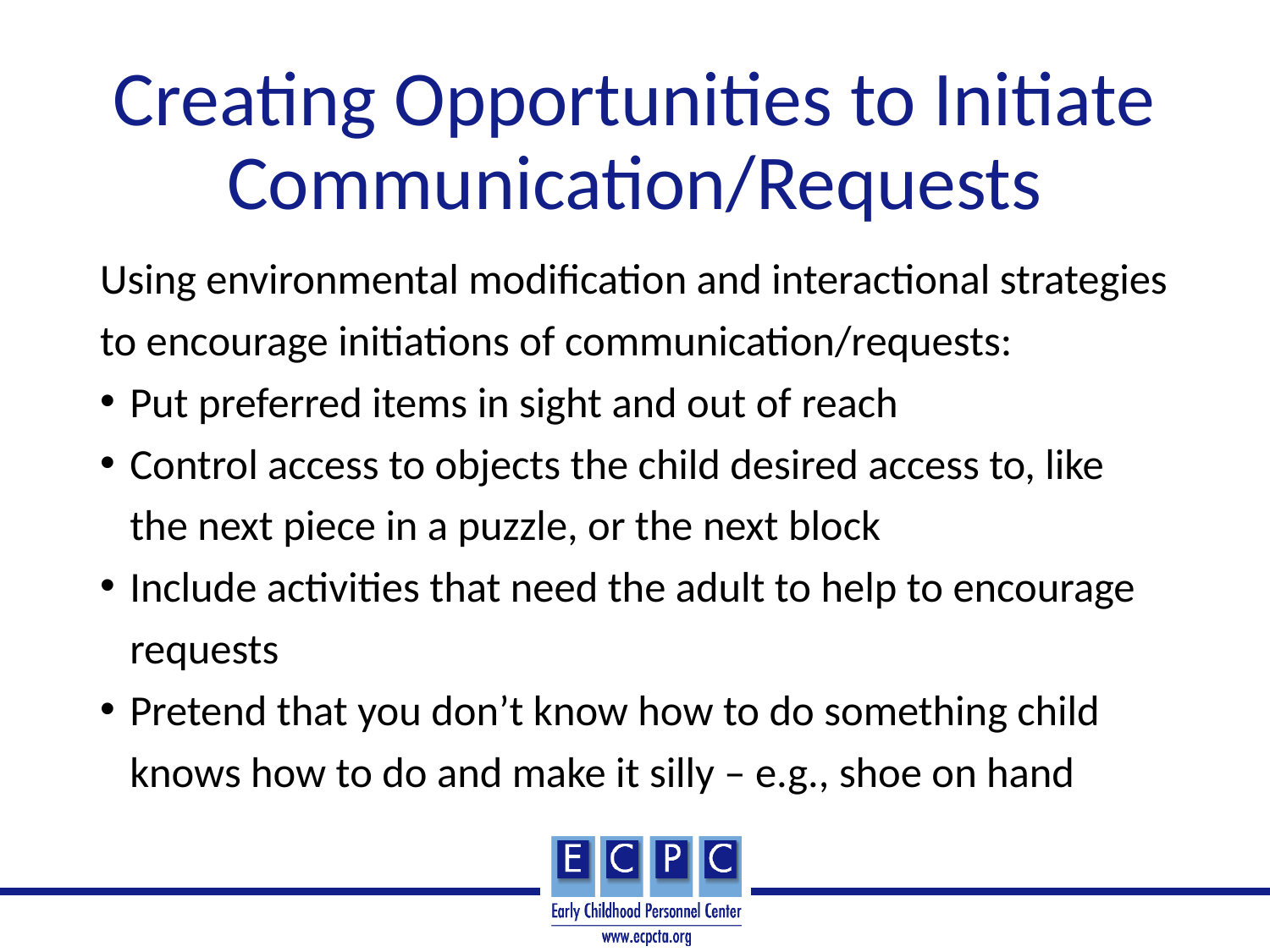

# Creating Opportunities to Initiate Communication/Requests
Using environmental modification and interactional strategies to encourage initiations of communication/requests:
Put preferred items in sight and out of reach
Control access to objects the child desired access to, like the next piece in a puzzle, or the next block
Include activities that need the adult to help to encourage requests
Pretend that you don’t know how to do something child knows how to do and make it silly – e.g., shoe on hand